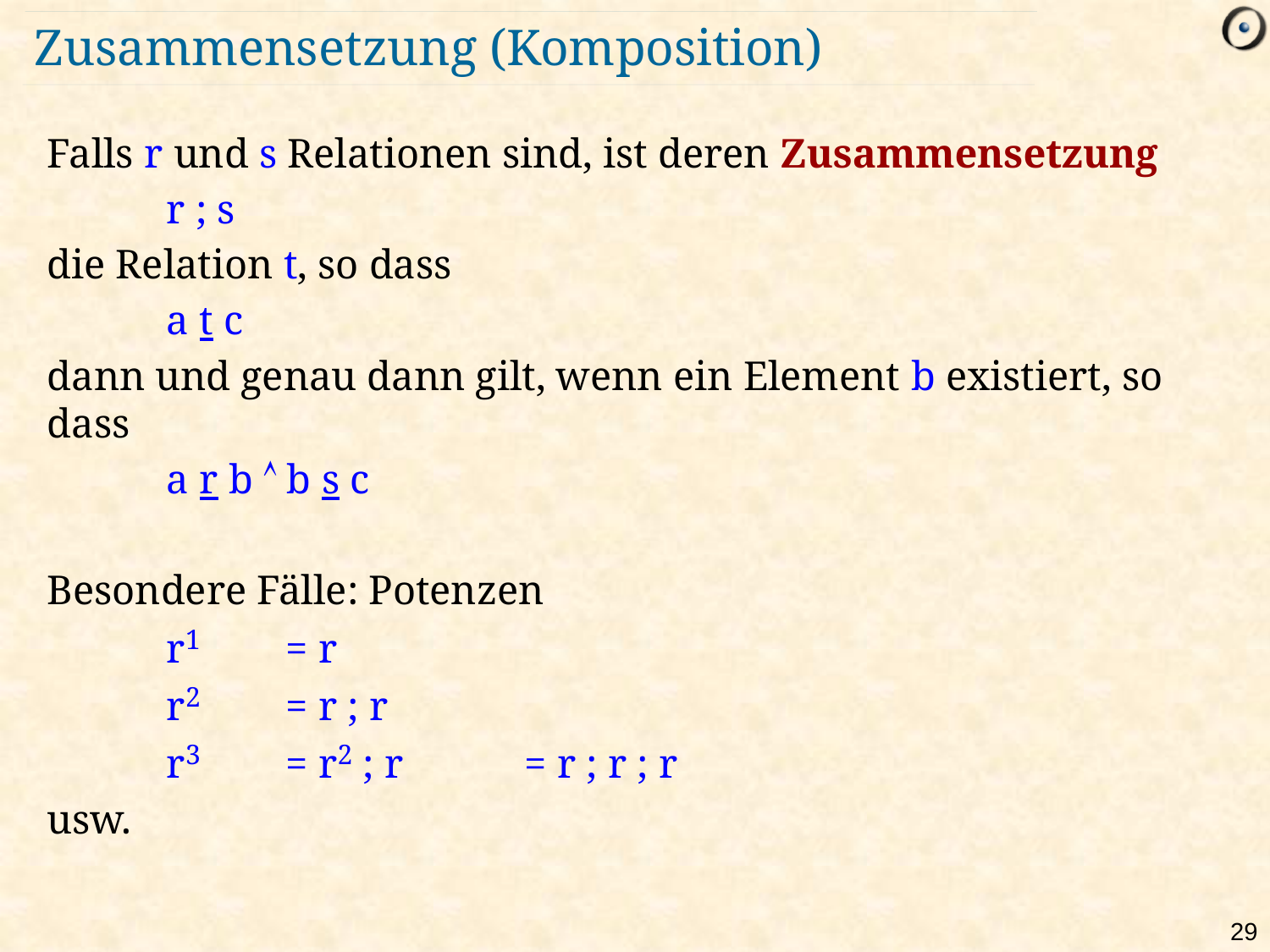

# Zusammensetzung (Komposition)
Falls r und s Relationen sind, ist deren Zusammensetzung
	r ; s
die Relation t, so dass
	a t c
dann und genau dann gilt, wenn ein Element b existiert, so dass
	a r b ∧ b s c

Besondere Fälle: Potenzen
	r1	= r
	r2	= r ; r
	r3	= r2 ; r 	= r ; r ; r
usw.